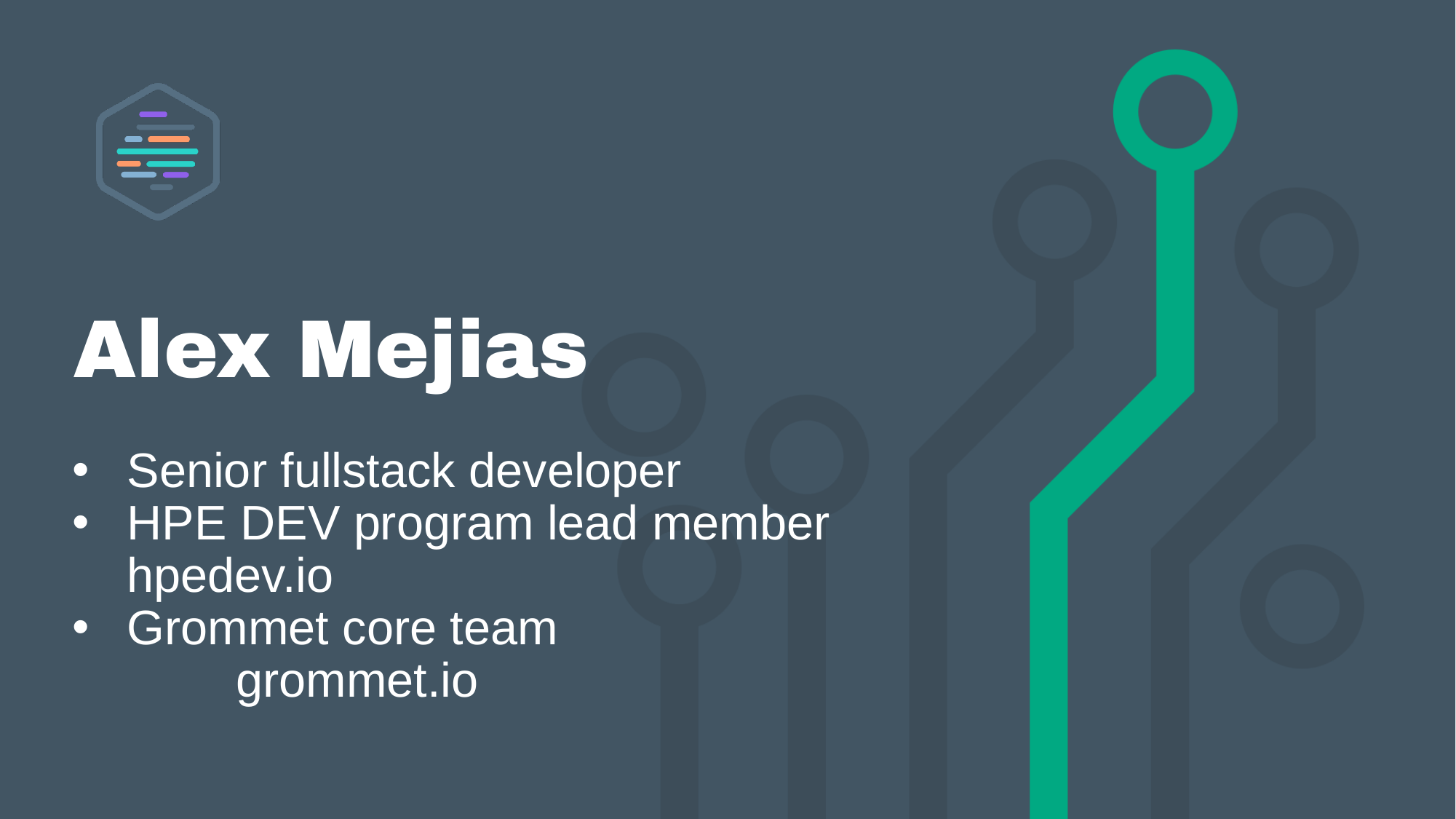

# Alex Mejias
Senior fullstack developer
HPE DEV program lead member 	hpedev.io
Grommet core team
	grommet.io